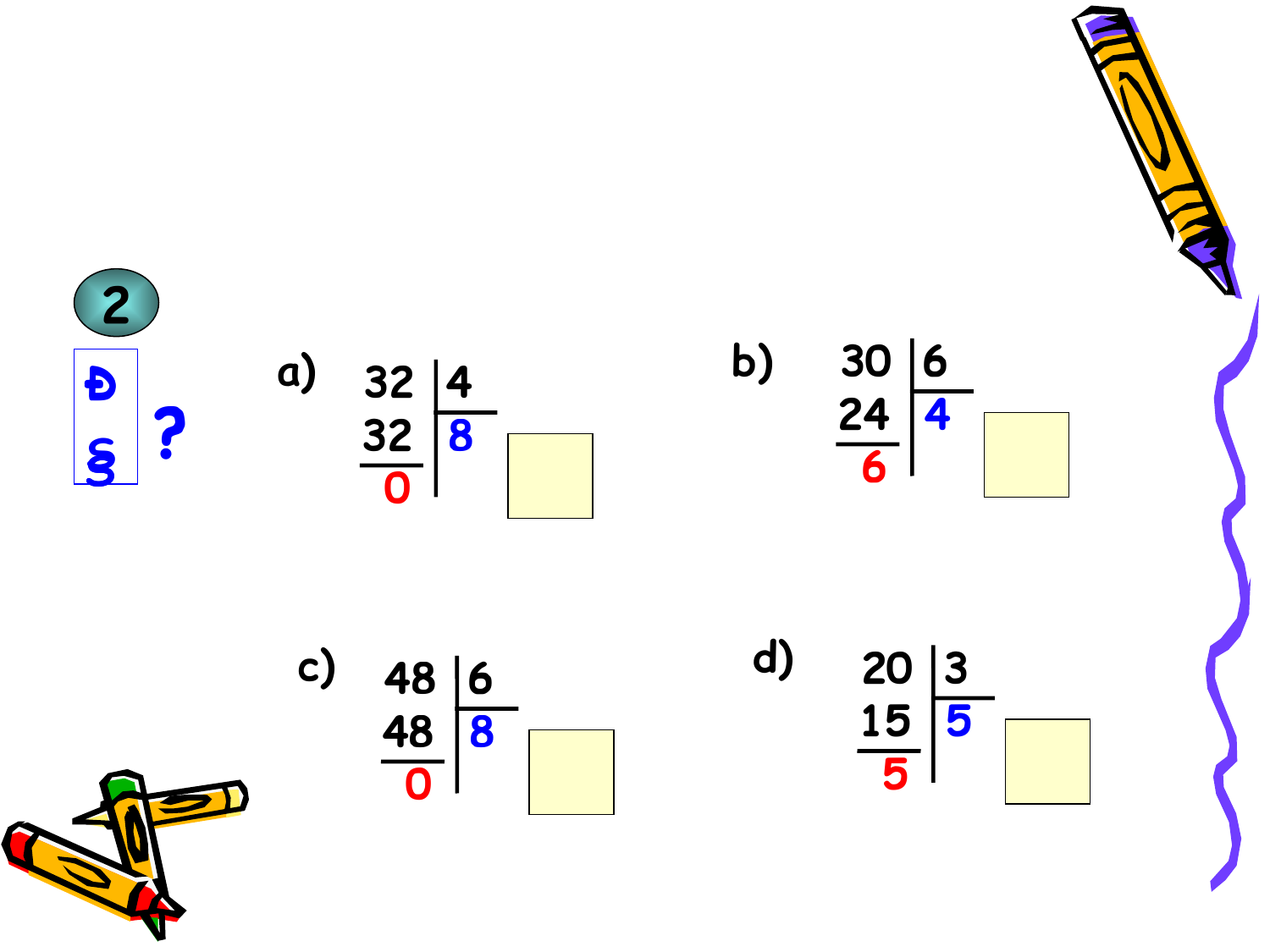

2
b)
30
6
a)

Đ
S
Đ
32
4

32
8

0

Đ
?
24
4

6
S
S

d)
c)
20
3

15
5

5

48
6

48
8

0